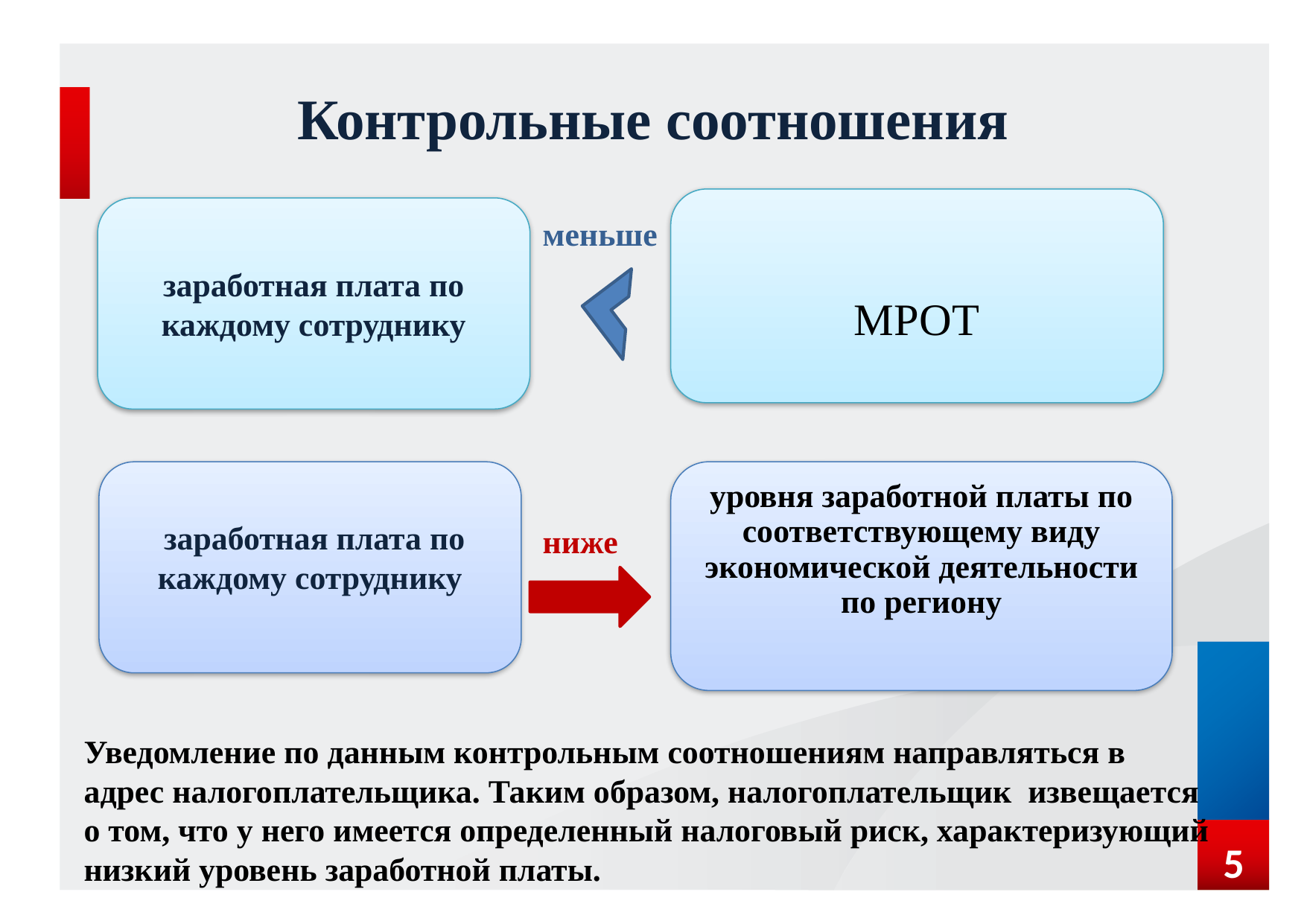

# Контрольные соотношения

МРОТ
заработная плата по каждому сотруднику
меньше

уровня заработной платы по соответствующему виду экономической деятельности по региону

 заработная плата по каждому сотруднику
ниже

Уведомление по данным контрольным соотношениям направляться в адрес налогоплательщика. Таким образом, налогоплательщик  извещается о том, что у него имеется определенный налоговый риск, характеризующий низкий уровень заработной платы.

5